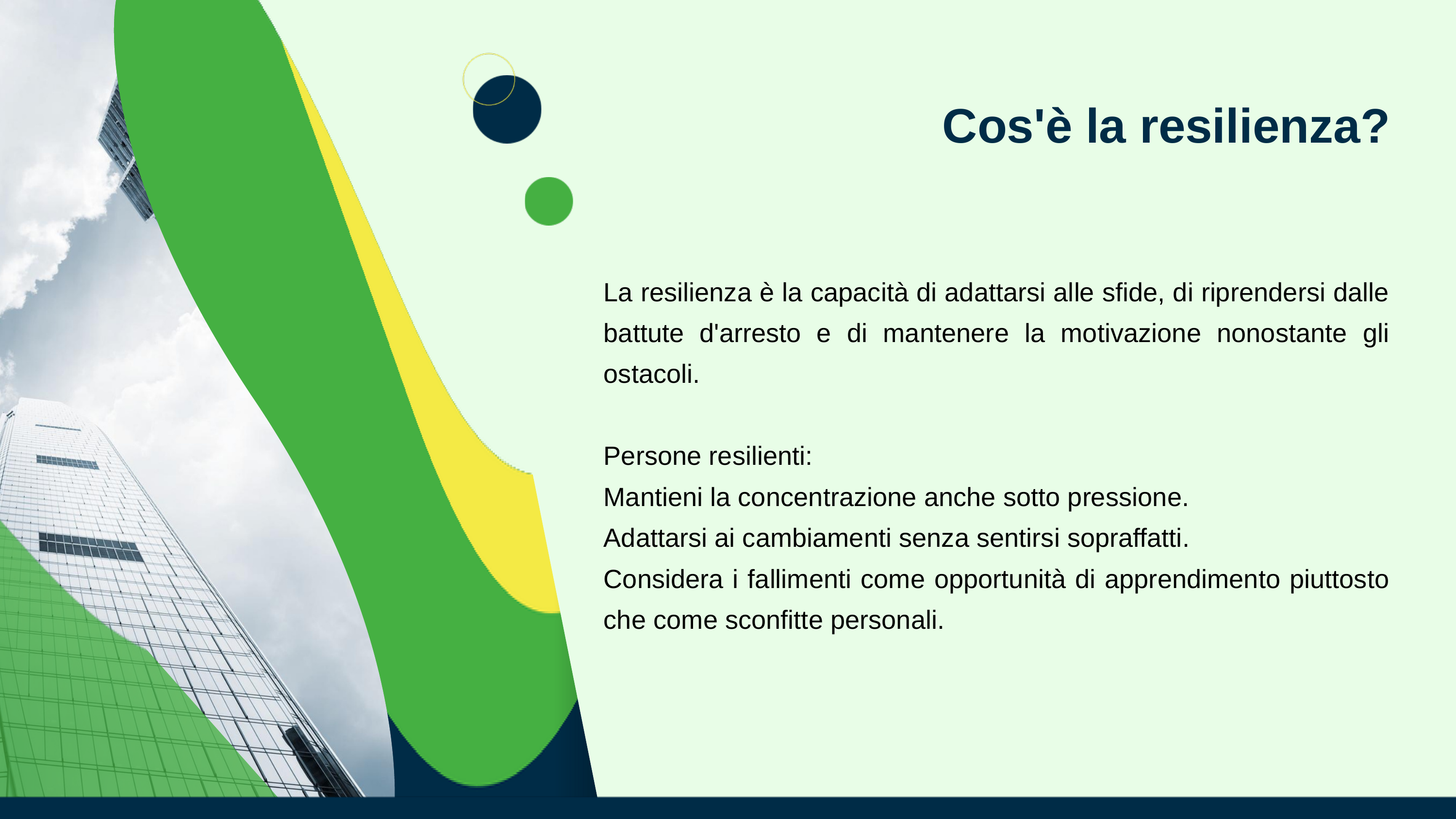

Cos'è la resilienza?

La resilienza è la capacità di adattarsi alle sfide, di riprendersi dalle battute d'arresto e di mantenere la motivazione nonostante gli ostacoli.

Persone resilienti:
Mantieni la concentrazione anche sotto pressione.
Adattarsi ai cambiamenti senza sentirsi sopraffatti.
Considera i fallimenti come opportunità di apprendimento piuttosto che come sconfitte personali.